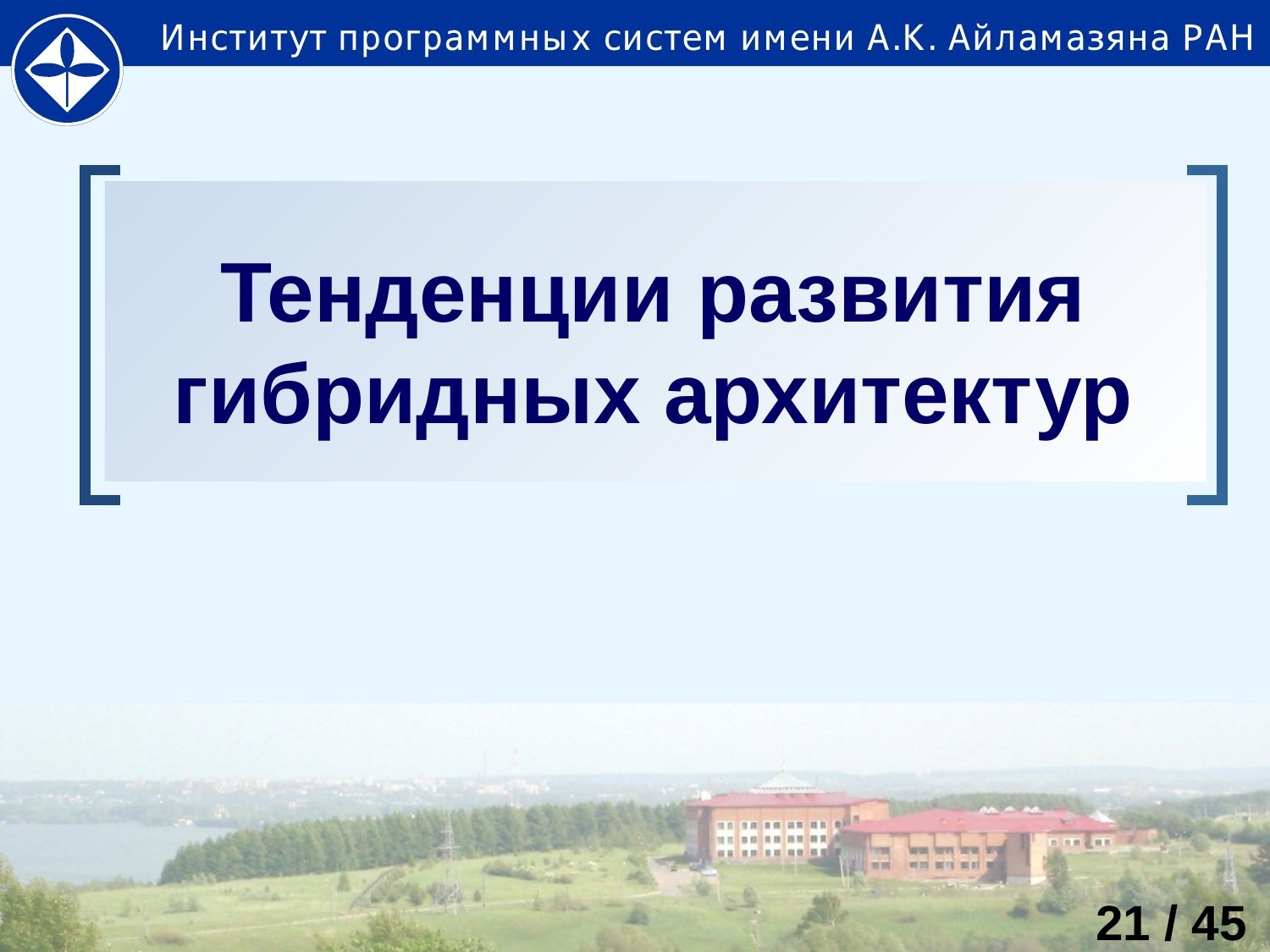

# Тенденции развития гибридных архитектур

21 / 45